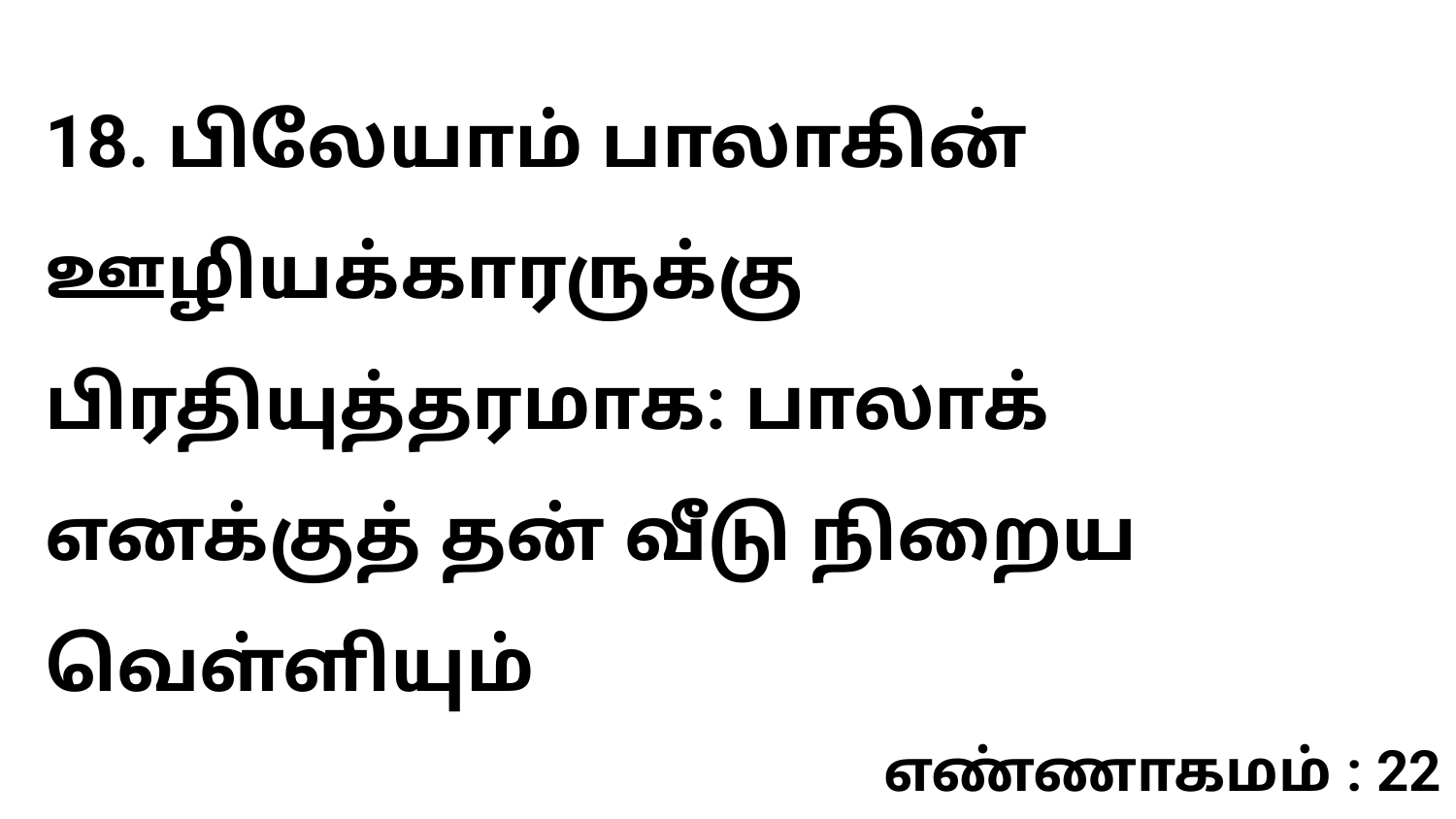

18. பிலேயாம் பாலாகின் ஊழியக்காரருக்கு பிரதியுத்தரமாக: பாலாக் எனக்குத் தன் வீடு நிறைய வெள்ளியும்
எண்ணாகமம் : 22